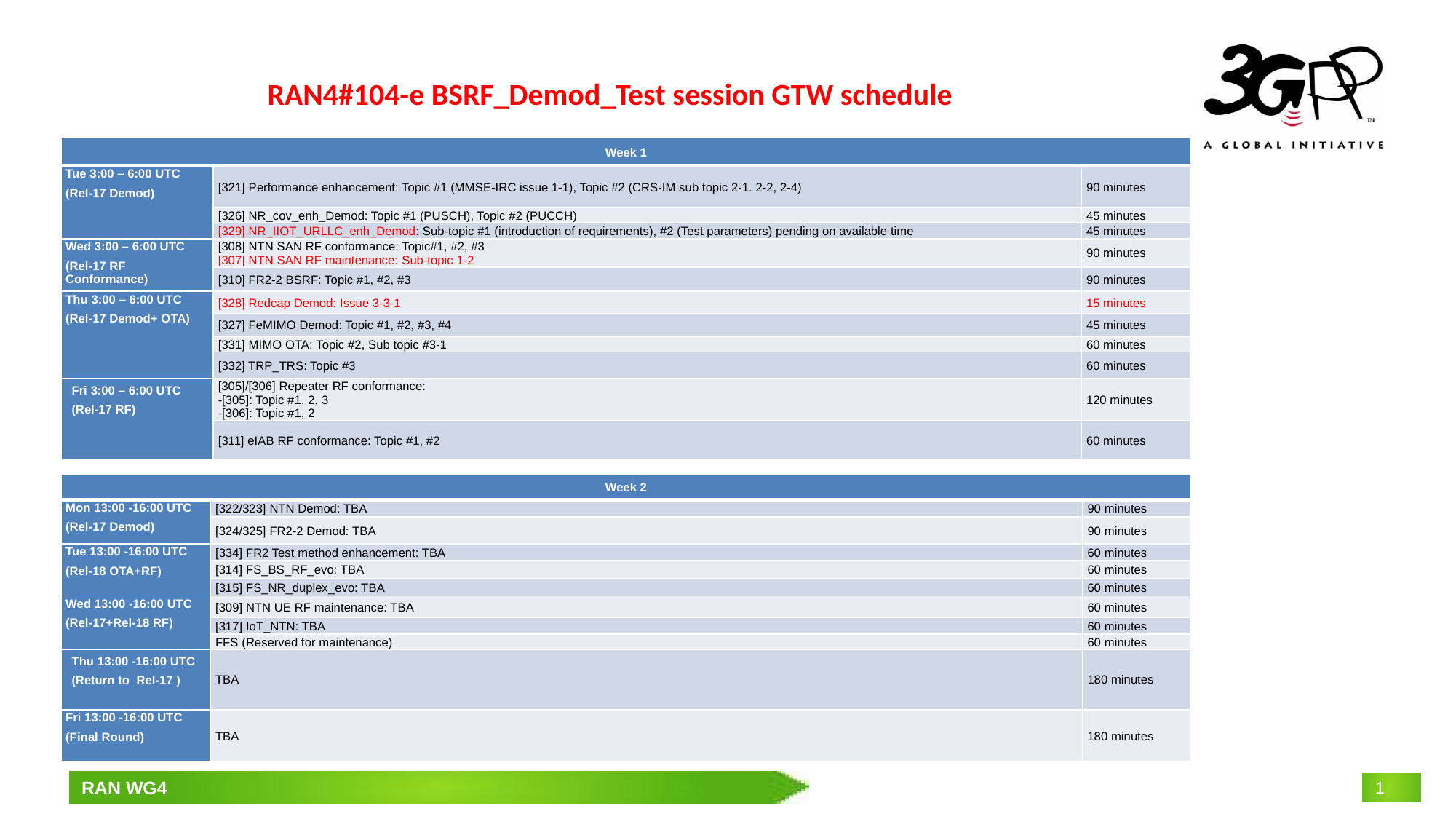

# RAN4#104-e BSRF_Demod_Test session GTW schedule
| Week 1 |  |  |
| --- | --- | --- |
| Tue 3:00 – 6:00 UTC (Rel-17 Demod) | [321] Performance enhancement: Topic #1 (MMSE-IRC issue 1-1), Topic #2 (CRS-IM sub topic 2-1. 2-2, 2-4) | 90 minutes |
|  | [326] NR\_cov\_enh\_Demod: Topic #1 (PUSCH), Topic #2 (PUCCH) | 45 minutes |
|  | [329] NR\_IIOT\_URLLC\_enh\_Demod: Sub-topic #1 (introduction of requirements), #2 (Test parameters) pending on available time | 45 minutes |
| Wed 3:00 – 6:00 UTC (Rel-17 RF Conformance) | [308] NTN SAN RF conformance: Topic#1, #2, #3 [307] NTN SAN RF maintenance: Sub-topic 1-2 | 90 minutes |
|  | [310] FR2-2 BSRF: Topic #1, #2, #3 | 90 minutes |
| Thu 3:00 – 6:00 UTC (Rel-17 Demod+ OTA) | [328] Redcap Demod: Issue 3-3-1 | 15 minutes |
|  | [327] FeMIMO Demod: Topic #1, #2, #3, #4 | 45 minutes |
|  | [331] MIMO OTA: Topic #2, Sub topic #3-1 | 60 minutes |
|  | [332] TRP\_TRS: Topic #3 | 60 minutes |
| Fri 3:00 – 6:00 UTC (Rel-17 RF) | [305]/[306] Repeater RF conformance: -[305]: Topic #1, 2, 3 -[306]: Topic #1, 2 | 120 minutes |
|  | [311] eIAB RF conformance: Topic #1, #2 | 60 minutes |
| Week 2 |  |  |
| --- | --- | --- |
| Mon 13:00 -16:00 UTC (Rel-17 Demod) | [322/323] NTN Demod: TBA | 90 minutes |
|  | [324/325] FR2-2 Demod: TBA | 90 minutes |
| Tue 13:00 -16:00 UTC (Rel-18 OTA+RF) | [334] FR2 Test method enhancement: TBA | 60 minutes |
|  | [314] FS\_BS\_RF\_evo: TBA | 60 minutes |
|  | [315] FS\_NR\_duplex\_evo: TBA | 60 minutes |
| Wed 13:00 -16:00 UTC (Rel-17+Rel-18 RF) | [309] NTN UE RF maintenance: TBA | 60 minutes |
|  | [317] IoT\_NTN: TBA | 60 minutes |
|  | FFS (Reserved for maintenance) | 60 minutes |
| Thu 13:00 -16:00 UTC (Return to Rel-17 ) | TBA | 180 minutes |
| Fri 13:00 -16:00 UTC (Final Round) | TBA | 180 minutes |